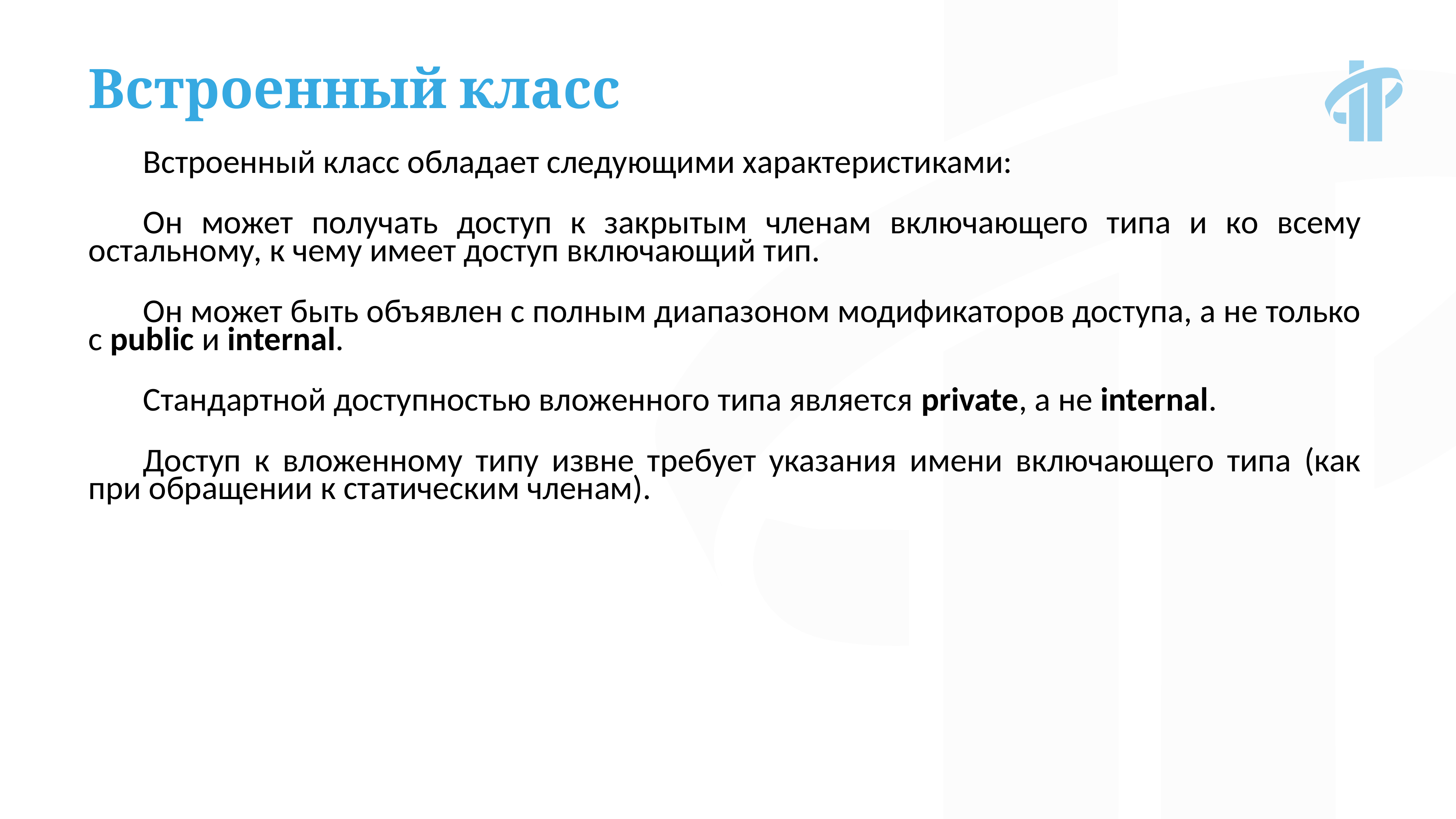

Встроенный класс
Встроенный класс обладает следующими характеристиками:

Он может получать доступ к закрытым членам включающего типа и ко всему остальному, к чему имеет доступ включающий тип.

Он может быть объявлен с полным диапазоном модификаторов доступа, а не только с public и internal.

Стандартной доступностью вложенного типа является private, а не internal.

Доступ к вложенному типу извне требует указания имени включающего типа (как при обращении к статическим членам).